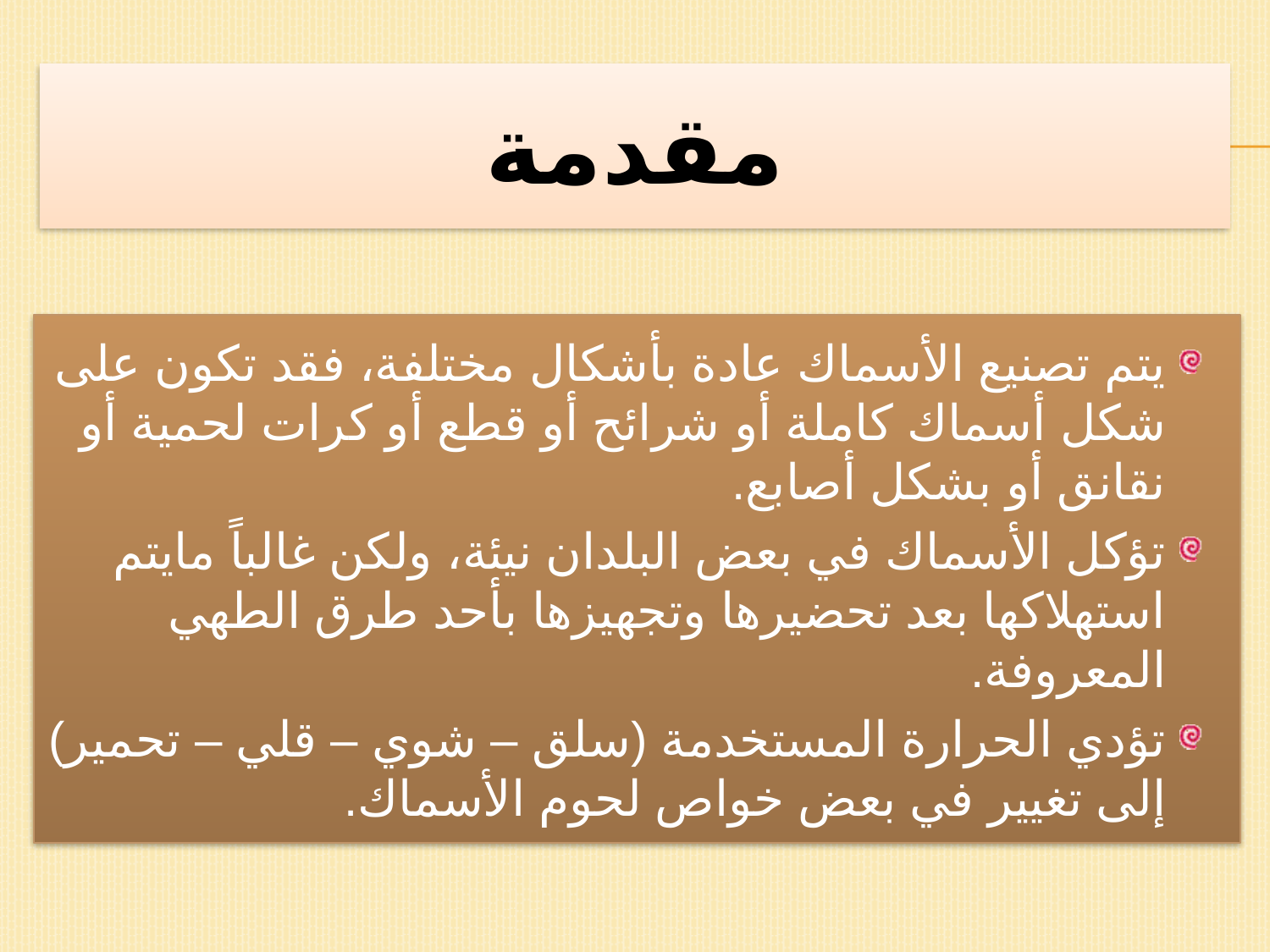

# مقدمة
يتم تصنيع الأسماك عادة بأشكال مختلفة، فقد تكون على شكل أسماك كاملة أو شرائح أو قطع أو كرات لحمية أو نقانق أو بشكل أصابع.
تؤكل الأسماك في بعض البلدان نيئة، ولكن غالباً مايتم استهلاكها بعد تحضيرها وتجهيزها بأحد طرق الطهي المعروفة.
تؤدي الحرارة المستخدمة (سلق – شوي – قلي – تحمير) إلى تغيير في بعض خواص لحوم الأسماك.